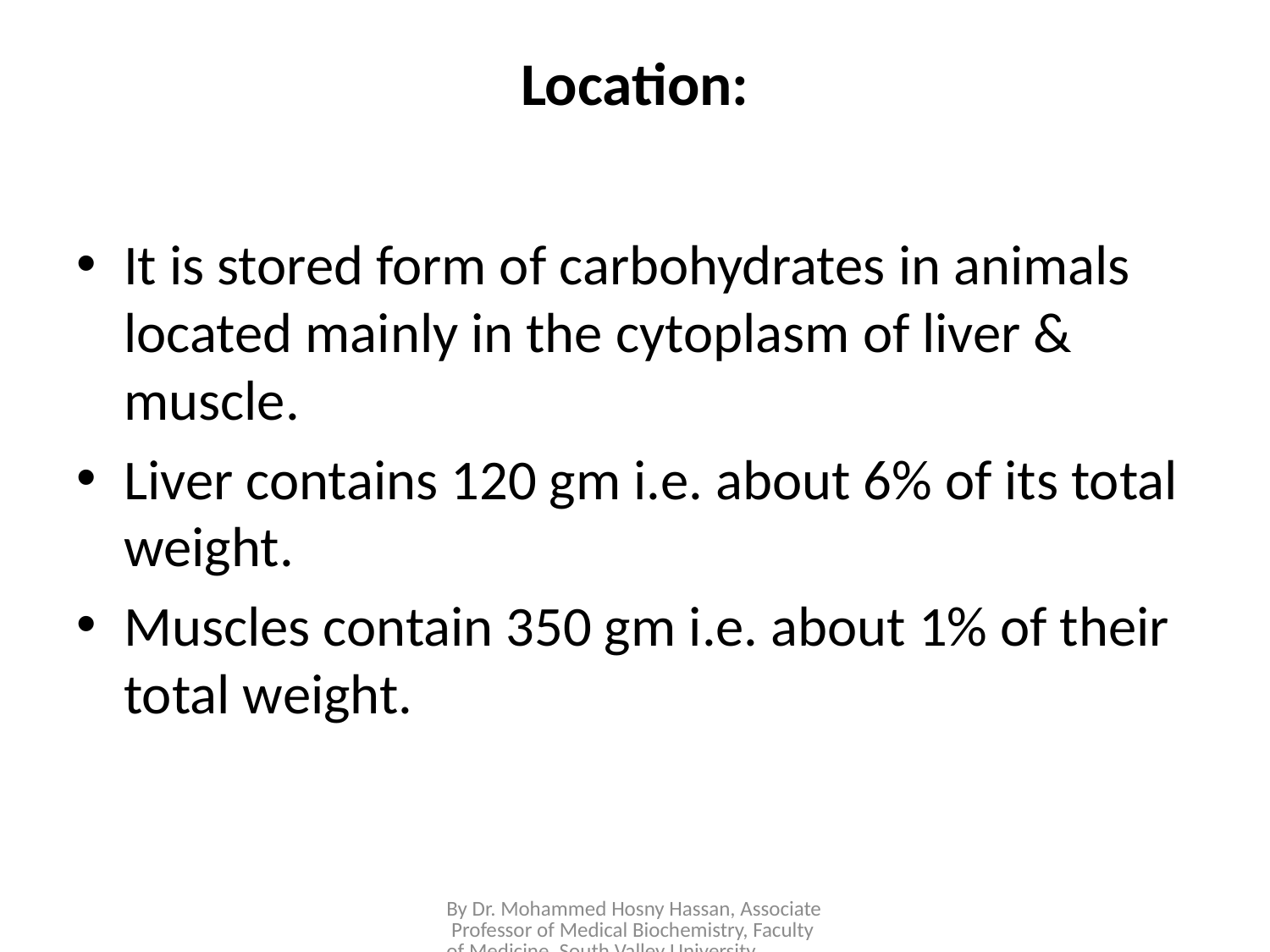

# Location:
It is stored form of carbohydrates in animals located mainly in the cytoplasm of liver & muscle.
Liver contains 120 gm i.e. about 6% of its total weight.
Muscles contain 350 gm i.e. about 1% of their total weight.

By Dr. Mohammed Hosny Hassan, Associate Professor of Medical Biochemistry, Faculty of Medicine, South Valley University